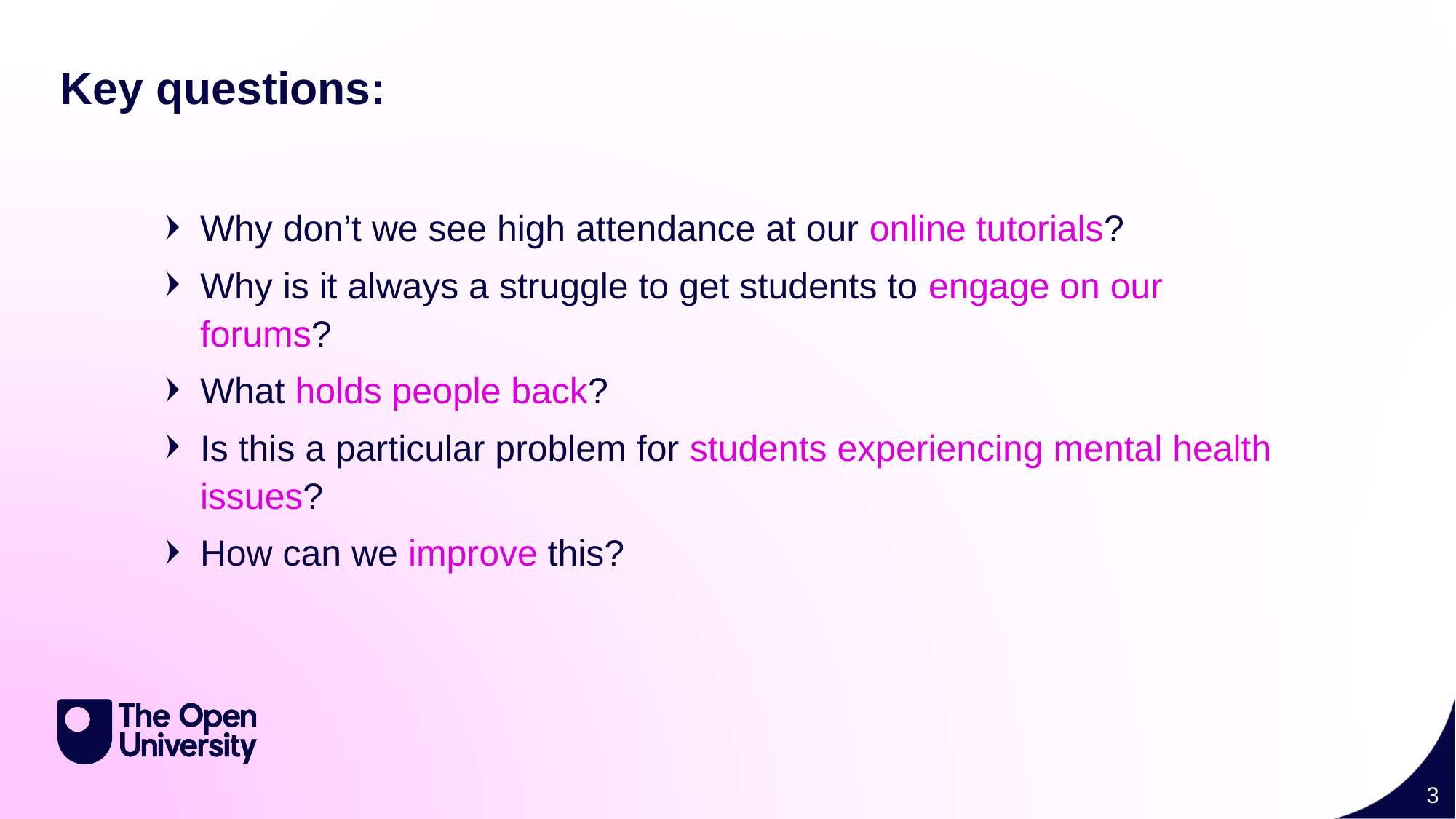

Key questions:
Why don’t we see high attendance at our online tutorials?
Why is it always a struggle to get students to engage on our forums?
What holds people back?
Is this a particular problem for students experiencing mental health issues?
How can we improve this?